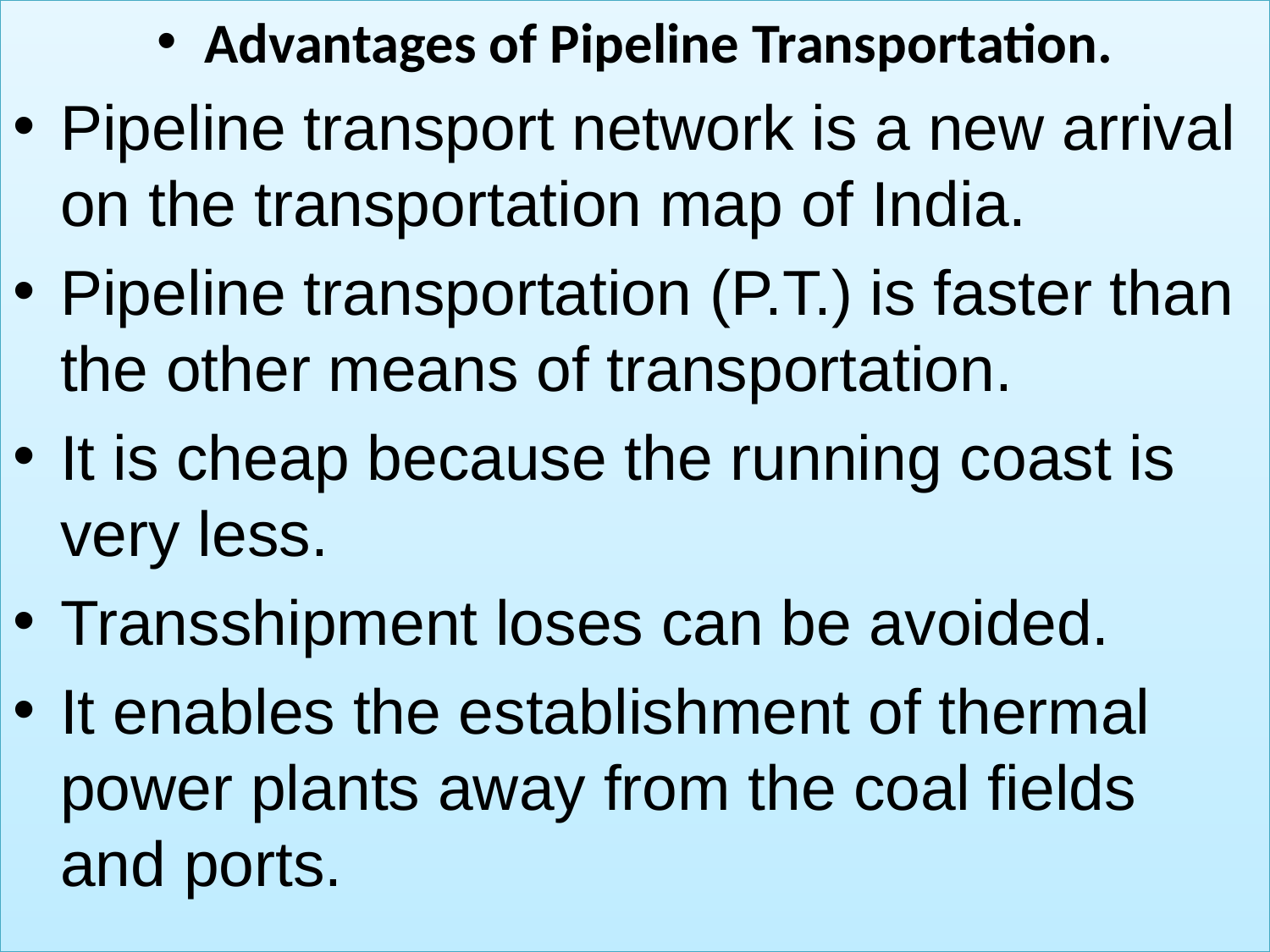

Advantages of Pipeline Transportation.
Pipeline transport network is a new arrival on the transportation map of India.
Pipeline transportation (P.T.) is faster than the other means of transportation.
It is cheap because the running coast is very less.
Transshipment loses can be avoided.
It enables the establishment of thermal power plants away from the coal fields and ports.